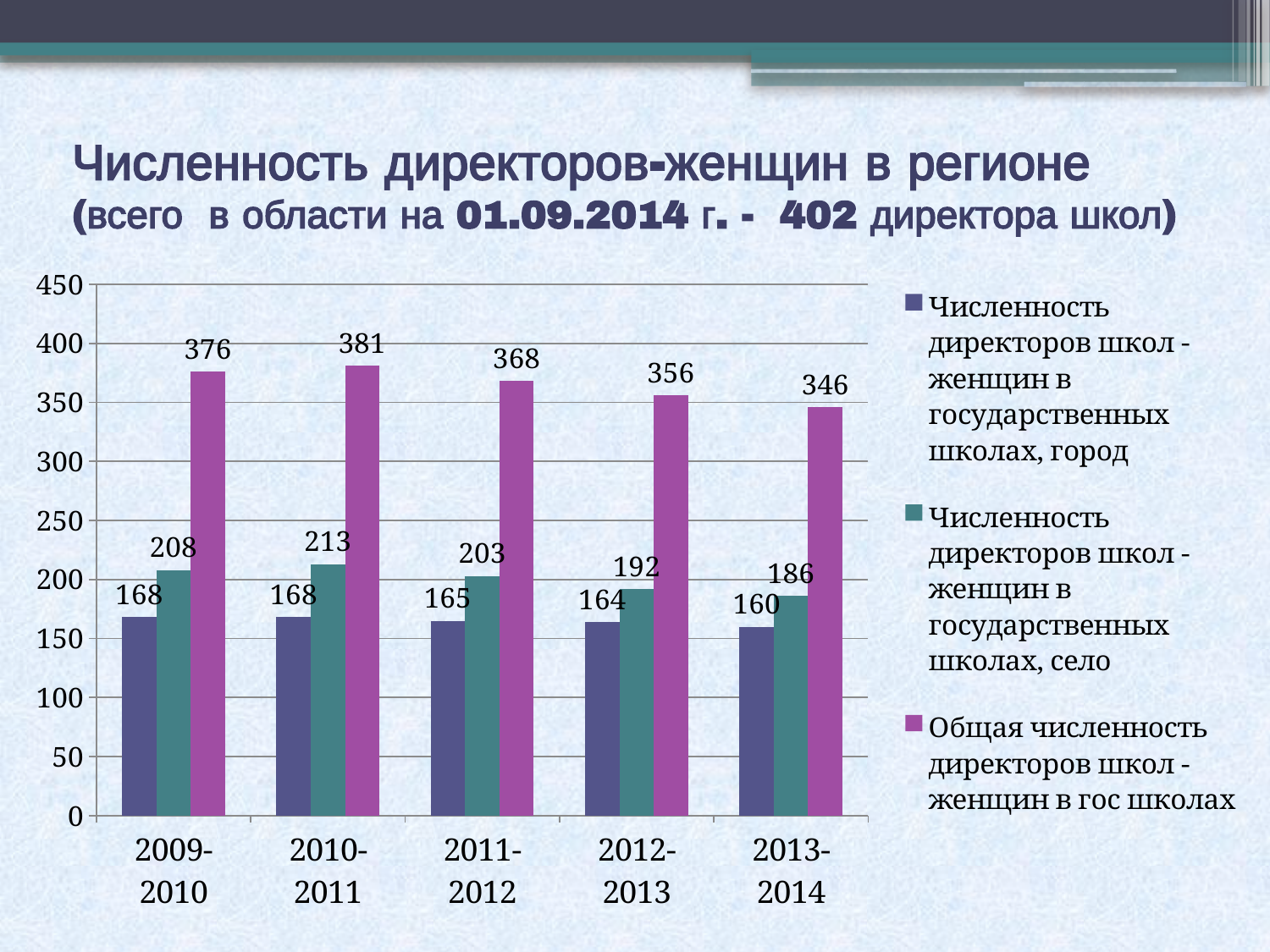

# Численность директоров-женщин в регионе (всего  в области на 01.09.2014 г. -  402 директора школ)

### Chart

| Category | Численность директоров школ - женщин в государственных школах, город | Численность директоров школ - женщин в государственных школах, село | Общая численность директоров школ - женщин в гос школах |
|---|---|---|---|
| 2009-2010 | 168.0 | 208.0 | 376.0 |
| 2010-2011 | 168.0 | 213.0 | 381.0 |
| 2011-2012 | 165.0 | 203.0 | 368.0 |
| 2012-2013 | 164.0 | 192.0 | 356.0 |
| 2013-2014 | 160.0 | 186.0 | 346.0 |